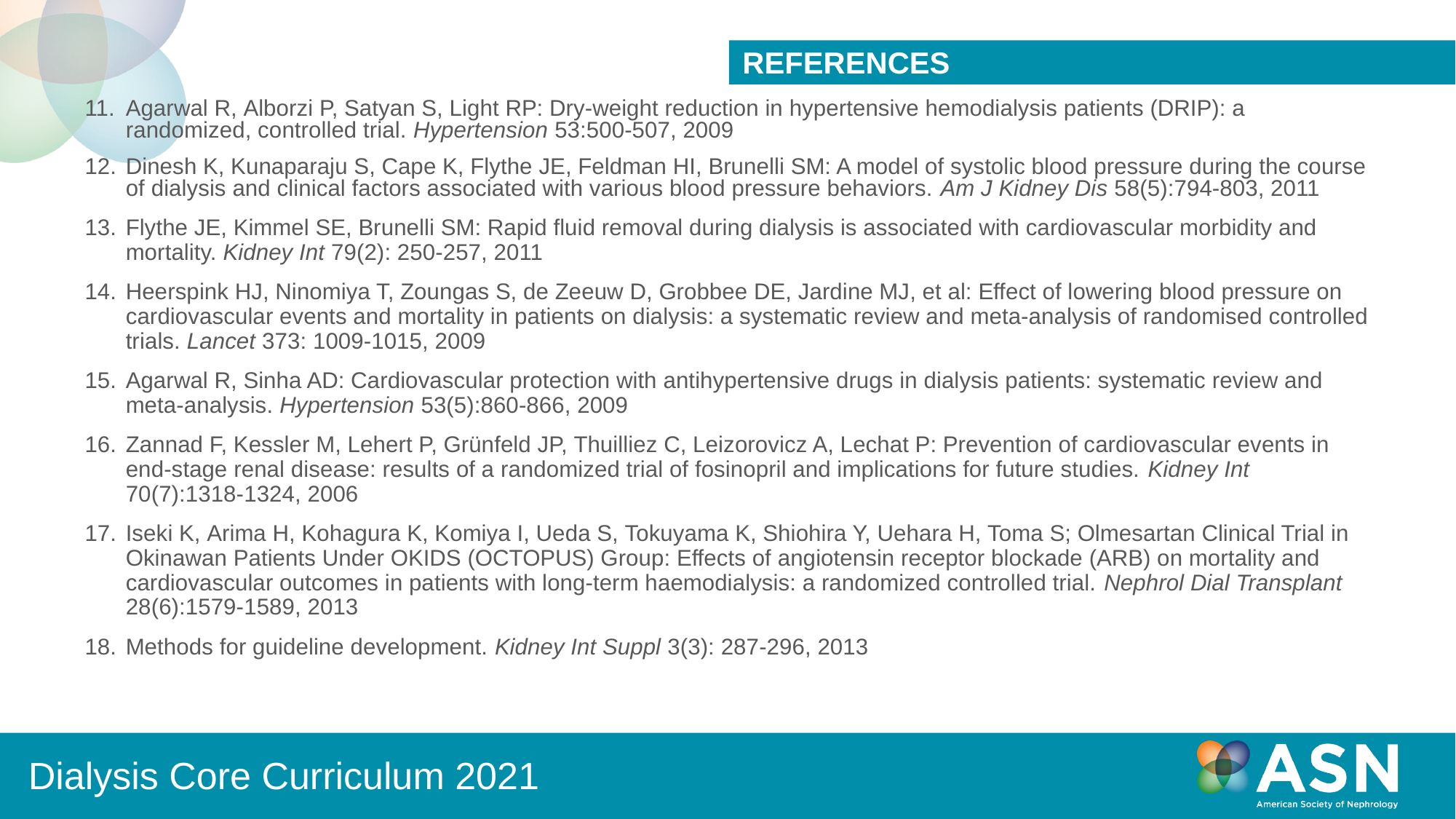

references
Agarwal R, Alborzi P, Satyan S, Light RP: Dry-weight reduction in hypertensive hemodialysis patients (DRIP): a randomized, controlled trial. Hypertension 53:500-507, 2009
Dinesh K, Kunaparaju S, Cape K, Flythe JE, Feldman HI, Brunelli SM: A model of systolic blood pressure during the course of dialysis and clinical factors associated with various blood pressure behaviors. Am J Kidney Dis 58(5):794-803, 2011
Flythe JE, Kimmel SE, Brunelli SM: Rapid fluid removal during dialysis is associated with cardiovascular morbidity and mortality. Kidney Int 79(2): 250-257, 2011
Heerspink HJ, Ninomiya T, Zoungas S, de Zeeuw D, Grobbee DE, Jardine MJ, et al: Effect of lowering blood pressure on cardiovascular events and mortality in patients on dialysis: a systematic review and meta-analysis of randomised controlled trials. Lancet 373: 1009-1015, 2009
Agarwal R, Sinha AD: Cardiovascular protection with antihypertensive drugs in dialysis patients: systematic review and meta-analysis. Hypertension 53(5):860-866, 2009
Zannad F, Kessler M, Lehert P, Grünfeld JP, Thuilliez C, Leizorovicz A, Lechat P: Prevention of cardiovascular events in end-stage renal disease: results of a randomized trial of fosinopril and implications for future studies. Kidney Int 70(7):1318-1324, 2006
Iseki K, Arima H, Kohagura K, Komiya I, Ueda S, Tokuyama K, Shiohira Y, Uehara H, Toma S; Olmesartan Clinical Trial in Okinawan Patients Under OKIDS (OCTOPUS) Group: Effects of angiotensin receptor blockade (ARB) on mortality and cardiovascular outcomes in patients with long-term haemodialysis: a randomized controlled trial. Nephrol Dial Transplant 28(6):1579-1589, 2013
Methods for guideline development. Kidney Int Suppl 3(3): 287-296, 2013

Dialysis Core Curriculum 2021